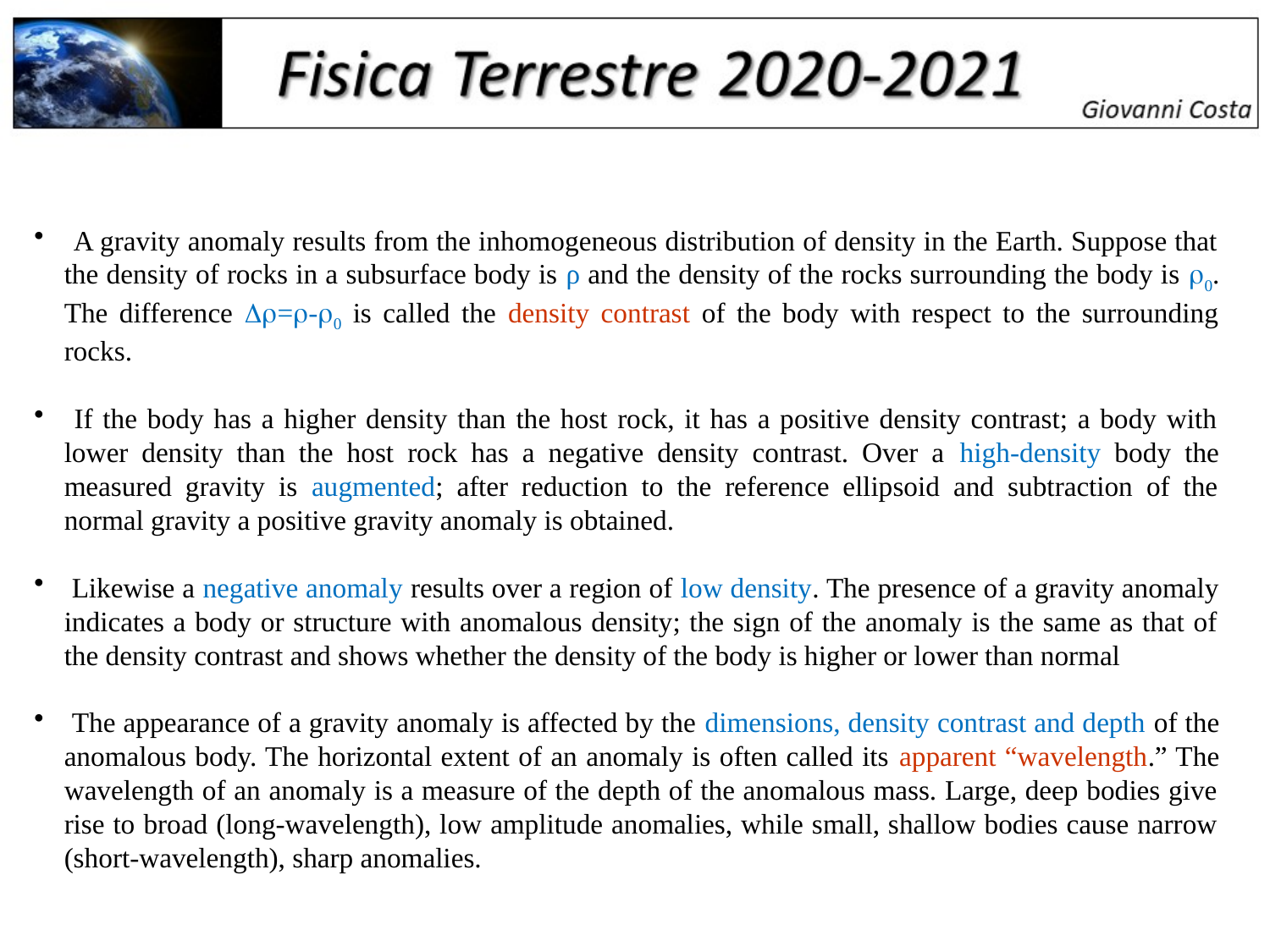

A gravity anomaly results from the inhomogeneous distribution of density in the Earth. Suppose that the density of rocks in a subsurface body is ρ and the density of the rocks surrounding the body is ρ0. The difference Δρ=ρ-ρ0 is called the density contrast of the body with respect to the surrounding rocks.

 If the body has a higher density than the host rock, it has a positive density contrast; a body with lower density than the host rock has a negative density contrast. Over a high-density body the measured gravity is augmented; after reduction to the reference ellipsoid and subtraction of the normal gravity a positive gravity anomaly is obtained.

 Likewise a negative anomaly results over a region of low density. The presence of a gravity anomaly indicates a body or structure with anomalous density; the sign of the anomaly is the same as that of the density contrast and shows whether the density of the body is higher or lower than normal

 The appearance of a gravity anomaly is affected by the dimensions, density contrast and depth of the anomalous body. The horizontal extent of an anomaly is often called its apparent “wavelength.” The wavelength of an anomaly is a measure of the depth of the anomalous mass. Large, deep bodies give rise to broad (long-wavelength), low amplitude anomalies, while small, shallow bodies cause narrow (short-wavelength), sharp anomalies.